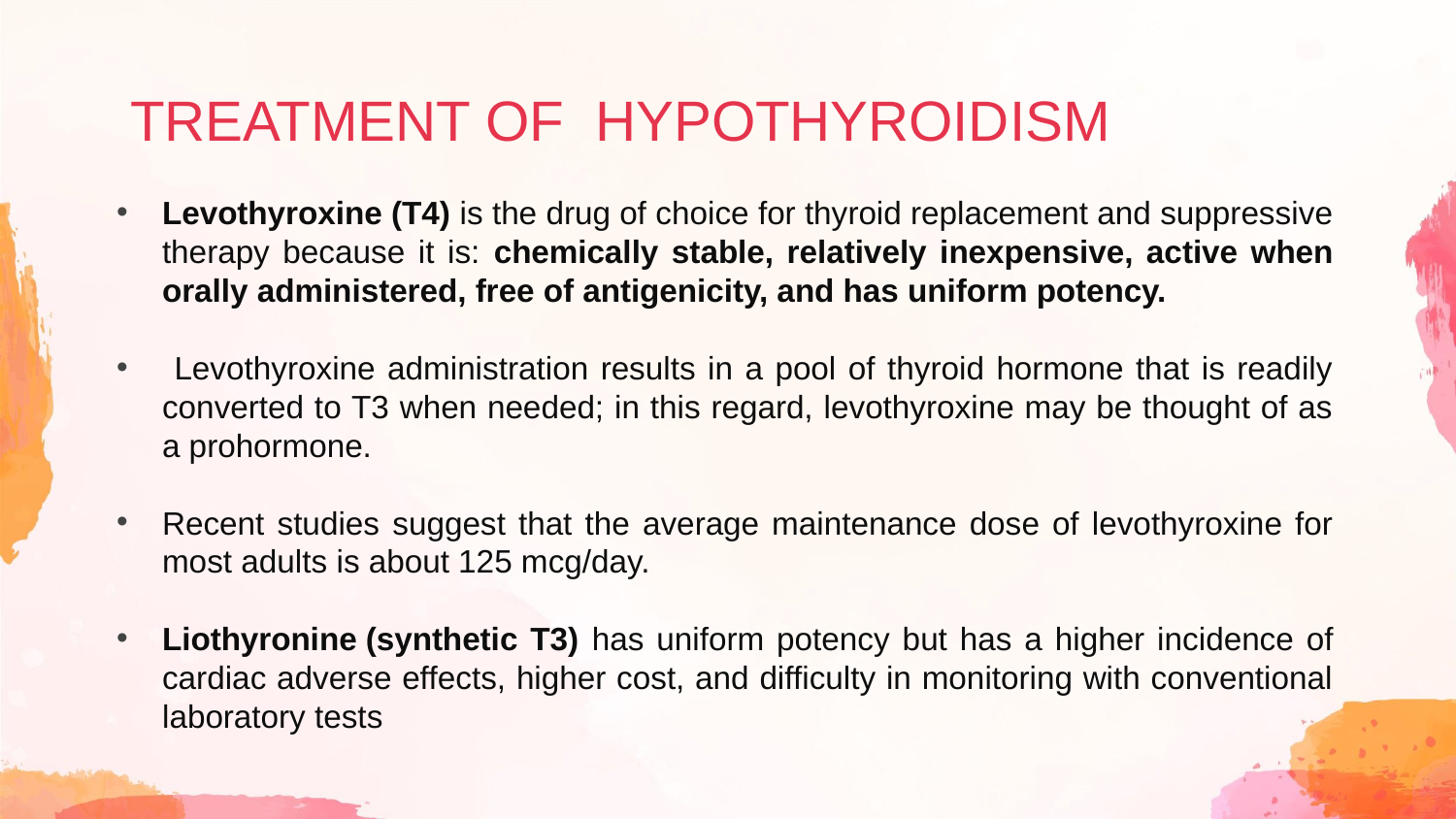

# TREATMENT OF  HYPOTHYROIDISM
Levothyroxine (T4) is the drug of choice for thyroid replacement and suppressive therapy because it is: chemically stable, relatively inexpensive, active when orally administered, free of antigenicity, and has uniform potency.

 Levothyroxine administration results in a pool of thyroid hormone that is readily converted to T3 when needed; in this regard, levothyroxine may be thought of as a prohormone.

Recent studies suggest that the average maintenance dose of levothyroxine for most adults is about 125 mcg/day.

Liothyronine (synthetic T3) has uniform potency but has a higher incidence of cardiac adverse effects, higher cost, and difficulty in monitoring with conventional laboratory tests